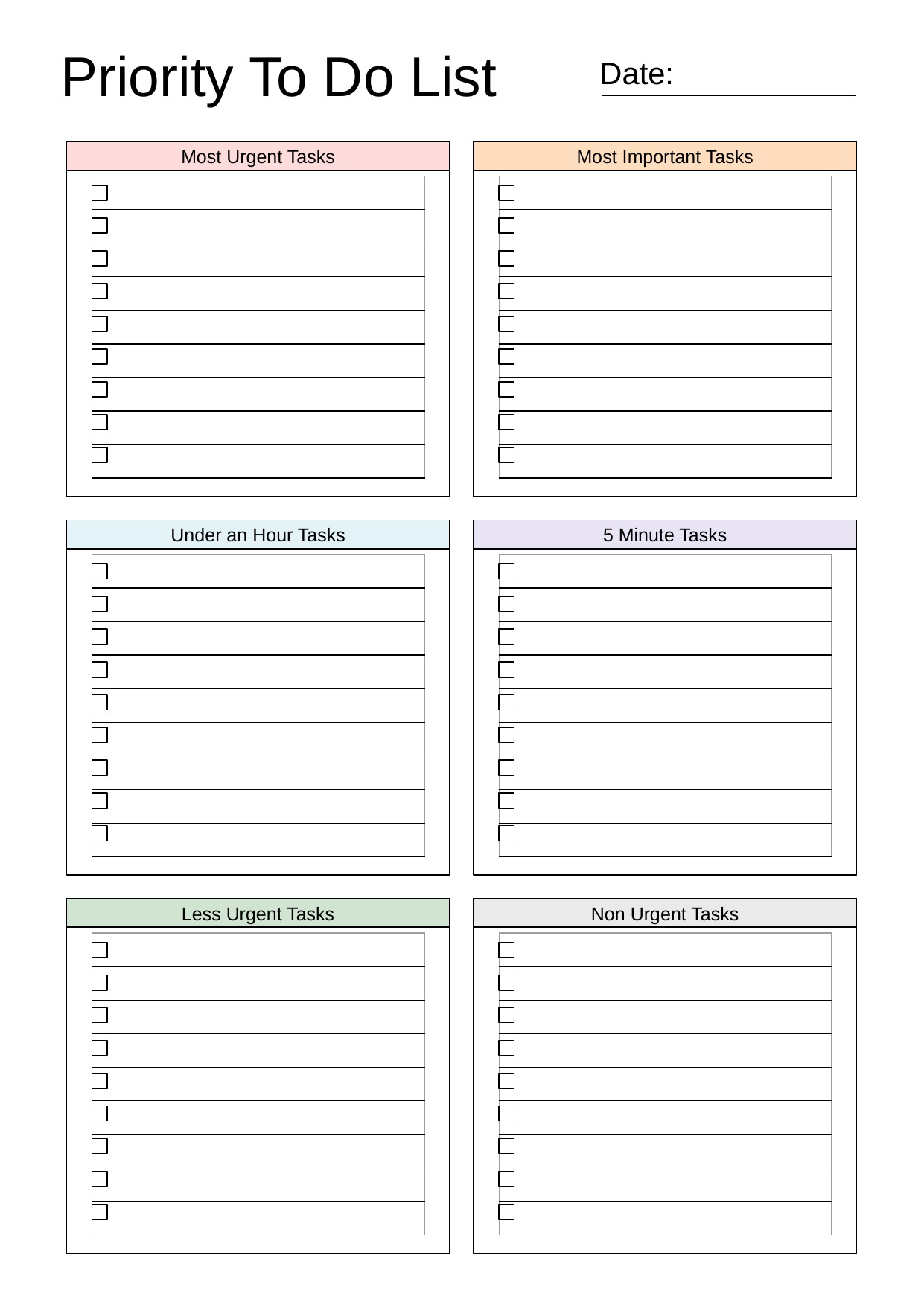

Priority To Do List
Date:
Most Urgent Tasks

Most Important Tasks

|  |
| --- |
|  |
|  |
|  |
|  |
|  |
|  |
|  |
|  |
|  |
| --- |
|  |
|  |
|  |
|  |
|  |
|  |
|  |
|  |

Under an Hour Tasks

5 Minute Tasks

|  |
| --- |
|  |
|  |
|  |
|  |
|  |
|  |
|  |
|  |
|  |
| --- |
|  |
|  |
|  |
|  |
|  |
|  |
|  |
|  |

Less Urgent Tasks

Non Urgent Tasks

|  |
| --- |
|  |
|  |
|  |
|  |
|  |
|  |
|  |
|  |
|  |
| --- |
|  |
|  |
|  |
|  |
|  |
|  |
|  |
|  |